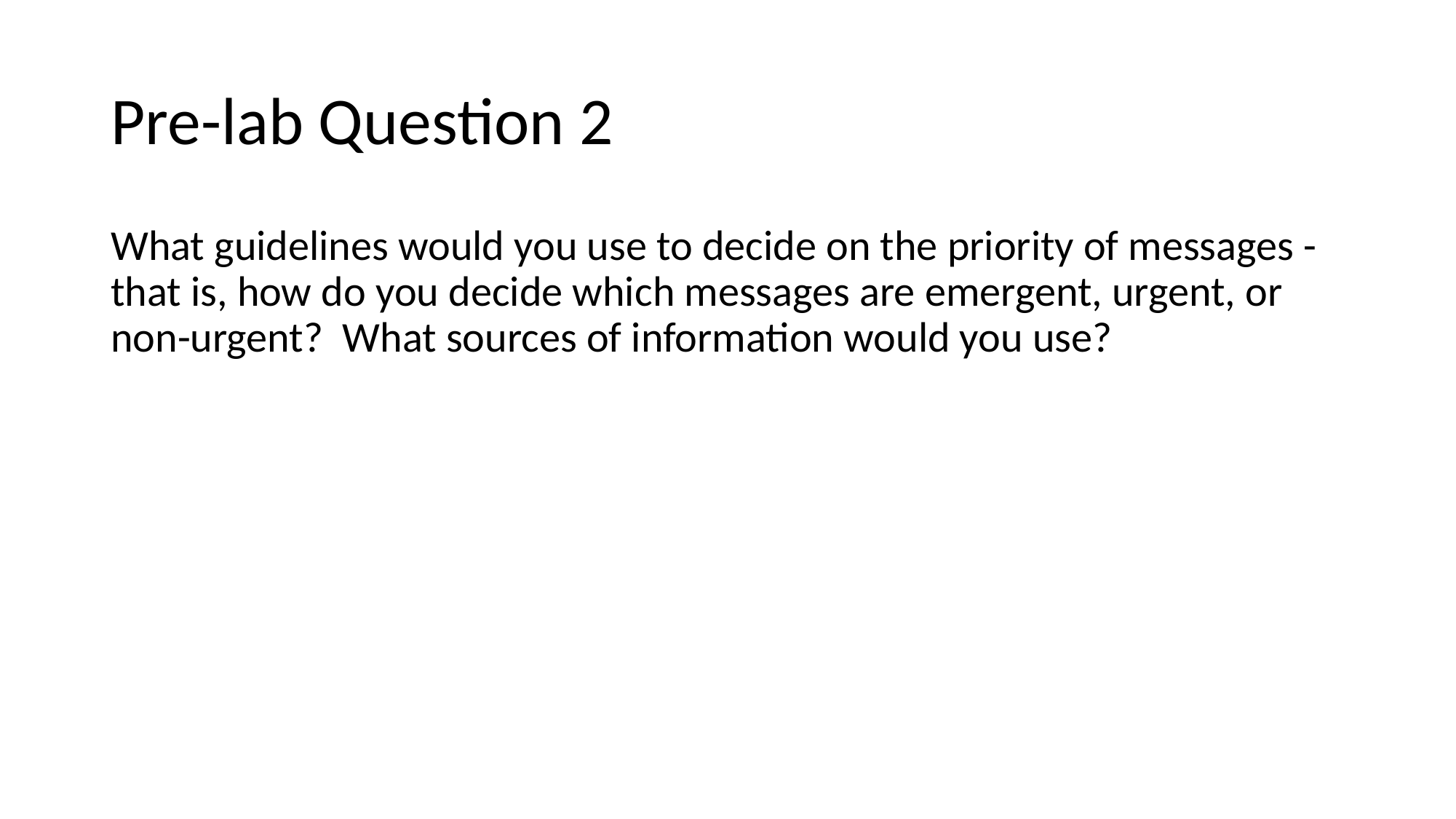

# Pre-lab Question 2
What guidelines would you use to decide on the priority of messages - that is, how do you decide which messages are emergent, urgent, or non-urgent?  What sources of information would you use?